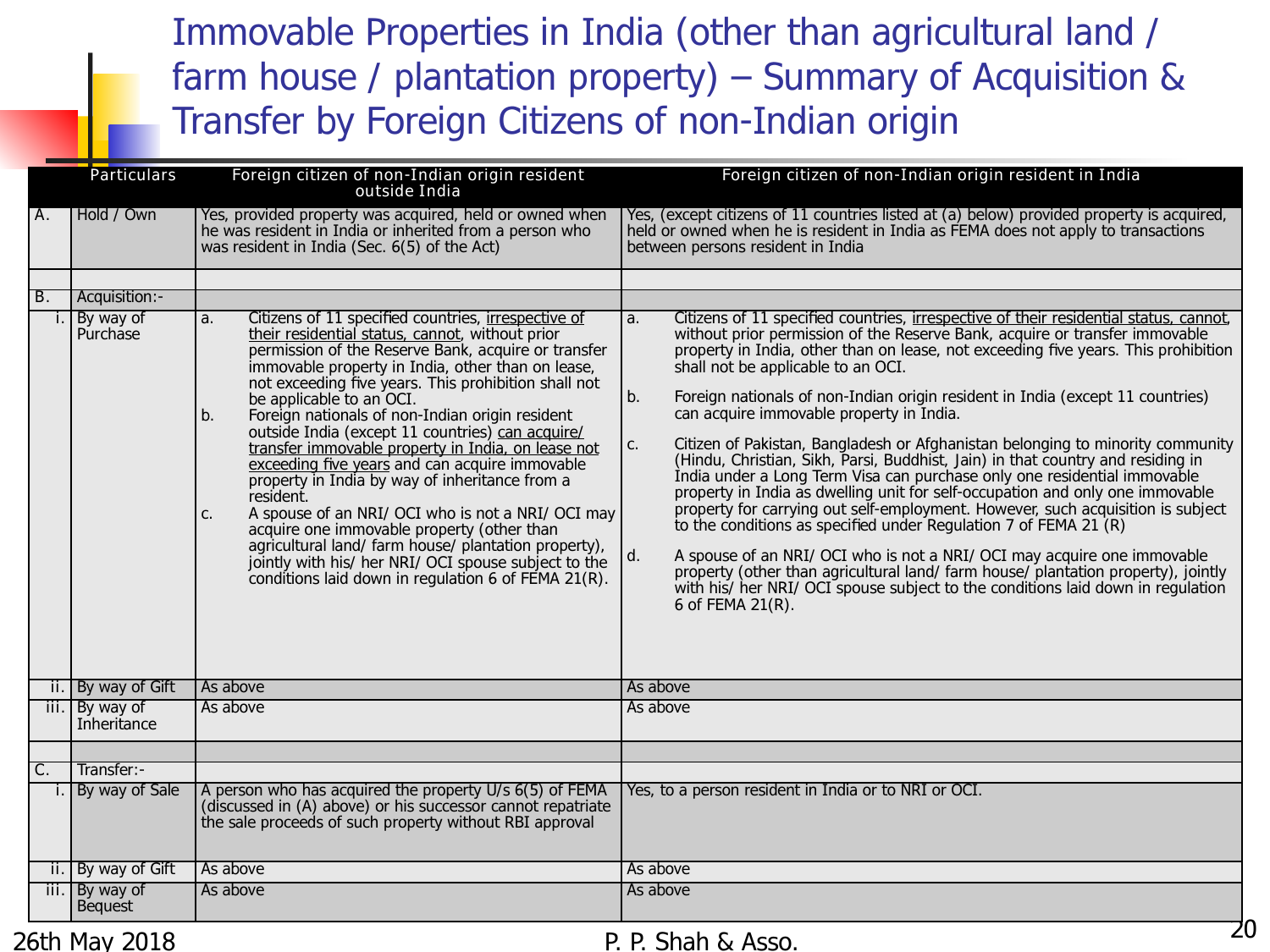

# Immovable Properties in India (other than agricultural land / farm house / plantation property) – Summary of Acquisition & Transfer by Foreign Citizens of non-Indian origin
|  | Particulars | Foreign citizen of non-Indian origin resident outside India | Foreign citizen of non-Indian origin resident in India |
| --- | --- | --- | --- |
| A. | Hold / Own | Yes, provided property was acquired, held or owned when he was resident in India or inherited from a person who was resident in India (Sec. 6(5) of the Act) | Yes, (except citizens of 11 countries listed at (a) below) provided property is acquired, held or owned when he is resident in India as FEMA does not apply to transactions between persons resident in India |
|  |  |  |  |
| B. | Acquisition:- |  |  |
| i. | By way of Purchase | Citizens of 11 specified countries, irrespective of their residential status, cannot, without prior permission of the Reserve Bank, acquire or transfer immovable property in India, other than on lease, not exceeding five years. This prohibition shall not be applicable to an OCI. Foreign nationals of non-Indian origin resident outside India (except 11 countries) can acquire/ transfer immovable property in India, on lease not exceeding five years and can acquire immovable property in India by way of inheritance from a resident. A spouse of an NRI/ OCI who is not a NRI/ OCI may acquire one immovable property (other than agricultural land/ farm house/ plantation property), jointly with his/ her NRI/ OCI spouse subject to the conditions laid down in regulation 6 of FEMA 21(R). | Citizens of 11 specified countries, irrespective of their residential status, cannot, without prior permission of the Reserve Bank, acquire or transfer immovable property in India, other than on lease, not exceeding five years. This prohibition shall not be applicable to an OCI. Foreign nationals of non-Indian origin resident in India (except 11 countries) can acquire immovable property in India. Citizen of Pakistan, Bangladesh or Afghanistan belonging to minority community (Hindu, Christian, Sikh, Parsi, Buddhist, Jain) in that country and residing in India under a Long Term Visa can purchase only one residential immovable property in India as dwelling unit for self-occupation and only one immovable property for carrying out self-employment. However, such acquisition is subject to the conditions as specified under Regulation 7 of FEMA 21 (R) A spouse of an NRI/ OCI who is not a NRI/ OCI may acquire one immovable property (other than agricultural land/ farm house/ plantation property), jointly with his/ her NRI/ OCI spouse subject to the conditions laid down in regulation 6 of FEMA 21(R). |
| ii. | By way of Gift | As above | As above |
| iii. | By way of Inheritance | As above | As above |
|  |  |  |  |
| C. | Transfer:- |  |  |
| i. | By way of Sale | A person who has acquired the property U/s 6(5) of FEMA (discussed in (A) above) or his successor cannot repatriate the sale proceeds of such property without RBI approval | Yes, to a person resident in India or to NRI or OCI. |
| ii. | By way of Gift | As above | As above |
| iii. | By way of Bequest | As above | As above |
20
26th May 2018
P. P. Shah & Asso.